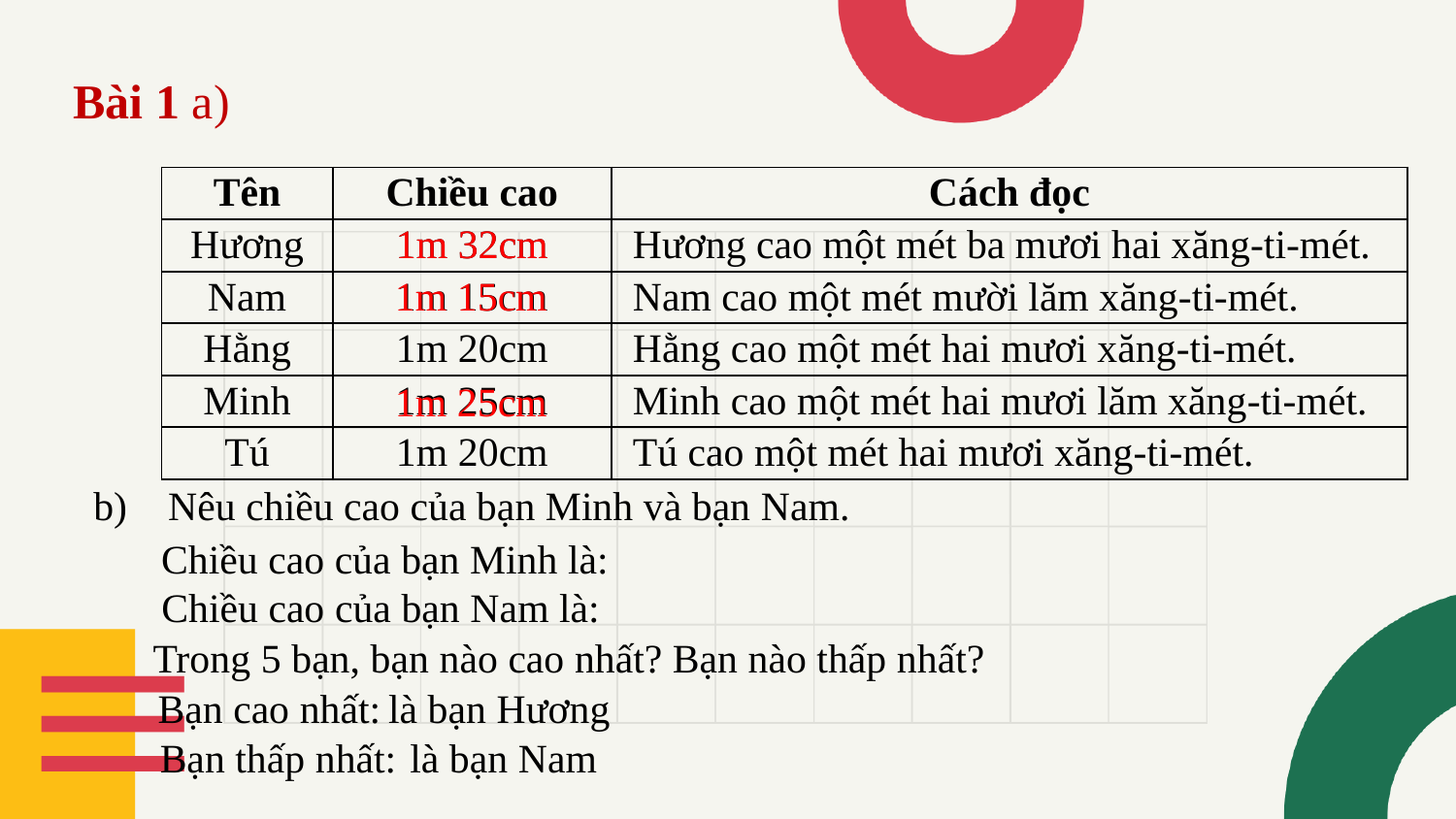

Bài 1 a)
| Tên | Chiều cao | Cách đọc |
| --- | --- | --- |
| Hương | 1m 32cm | Hương cao một mét ba mươi hai xăng-ti-mét. |
| Nam | 1m 15cm | Nam cao một mét mười lăm xăng-ti-mét. |
| Hằng | 1m 20cm | Hằng cao một mét hai mươi xăng-ti-mét. |
| Minh | 1m 25cm | Minh cao một mét hai mươi lăm xăng-ti-mét. |
| Tú | 1m 20cm | Tú cao một mét hai mươi xăng-ti-mét. |
1m 32cm
1m 15cm
1m 25cm
   b)    Nêu chiều cao của bạn Minh và bạn Nam.
Chiều cao của bạn Minh là:
Chiều cao của bạn Nam là:
   Trong 5 bạn, bạn nào cao nhất? Bạn nào thấp nhất?
 Bạn cao nhất:
 là bạn Hương
Bạn thấp nhất:
là bạn Nam